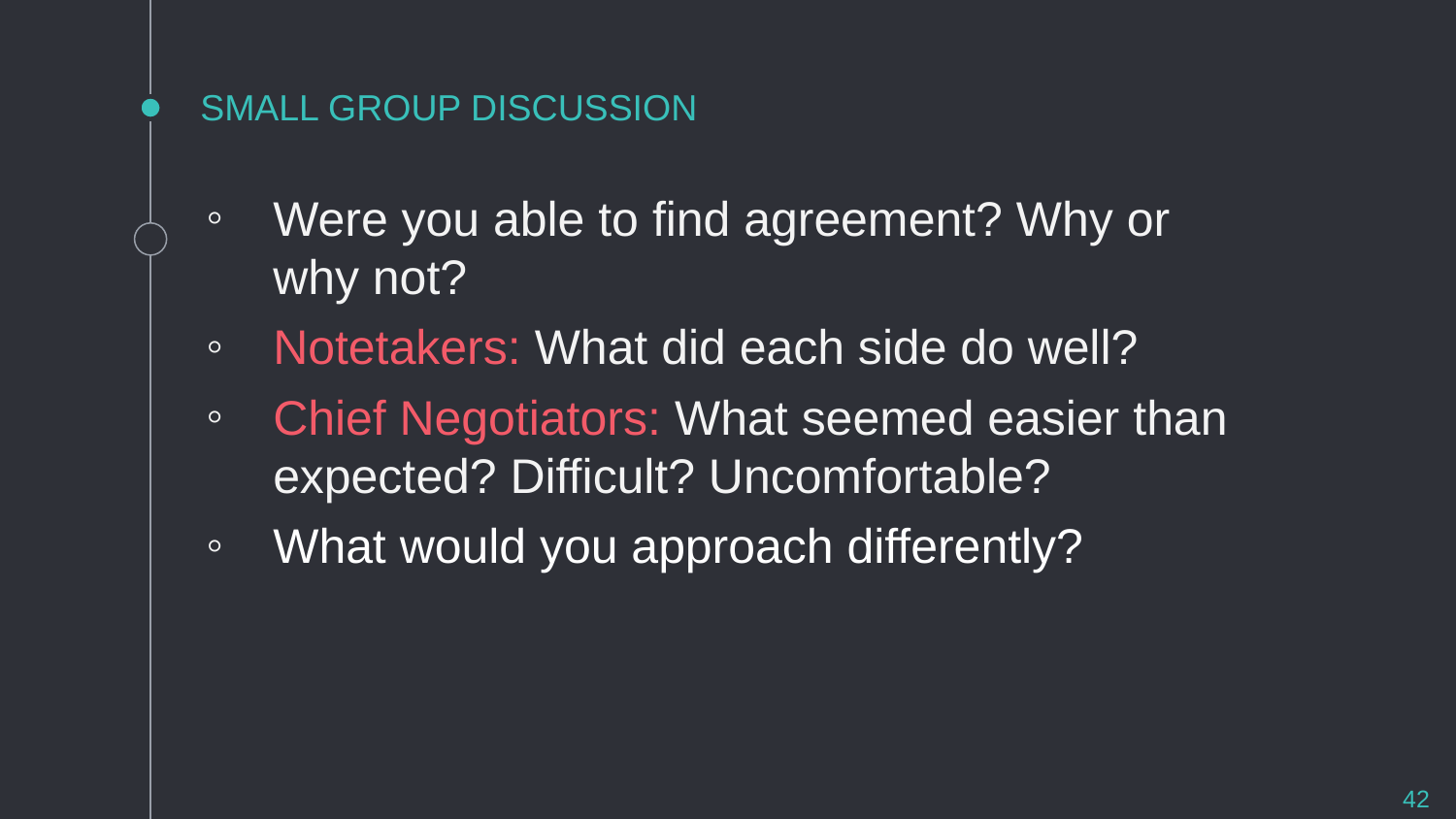

# SMALL GROUP DISCUSSION
Were you able to find agreement? Why or why not?
Notetakers: What did each side do well?
Chief Negotiators: What seemed easier than expected? Difficult? Uncomfortable?
What would you approach differently?

42